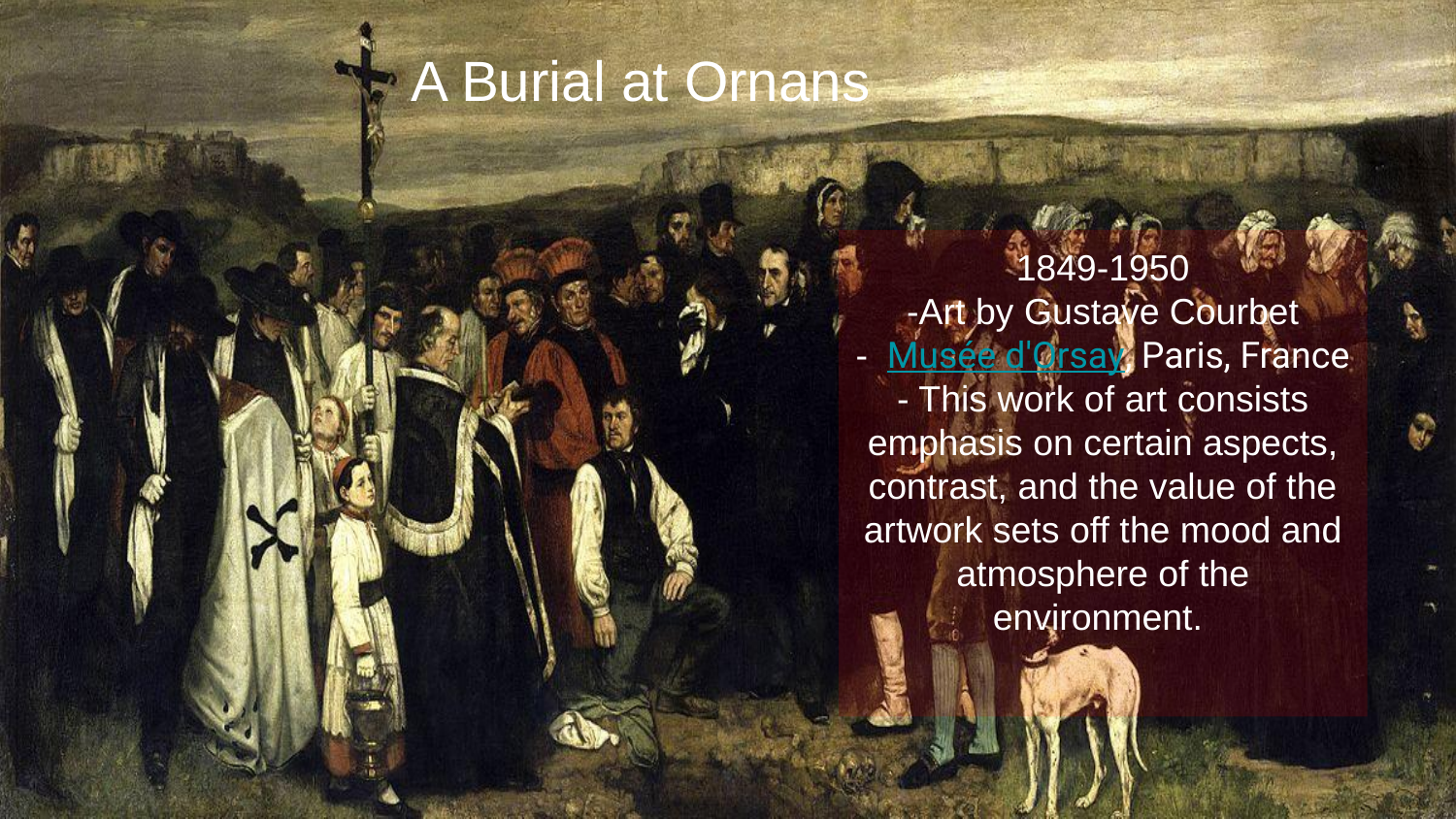

# A Burial at Ornans
1849-1950
-Art by Gustave Courbet
-  Musée d'Orsay‎, Paris, France
- This work of art consists emphasis on certain aspects, contrast, and the value of the artwork sets off the mood and atmosphere of the environment.